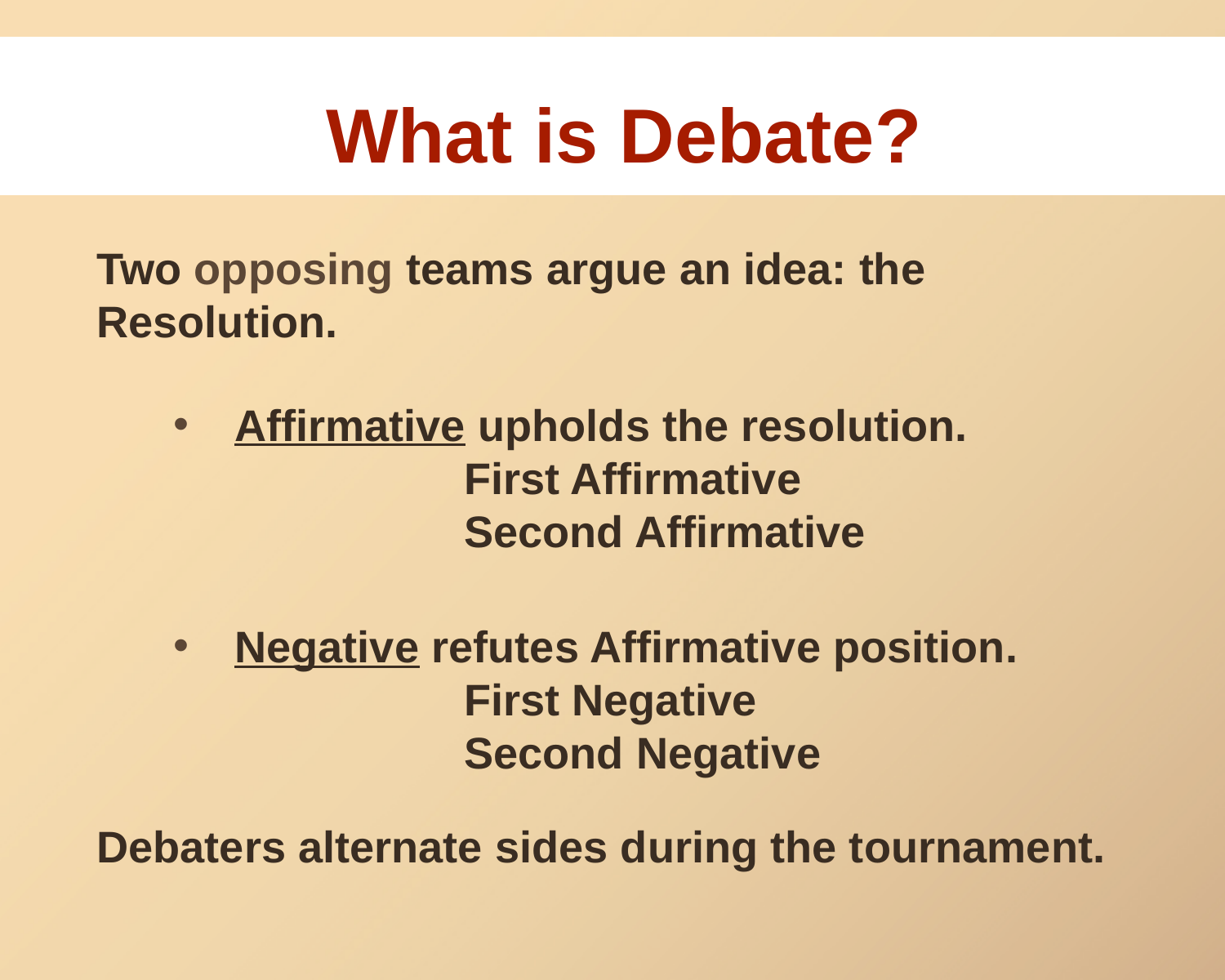

# What is Debate?
Two opposing teams argue an idea: the Resolution.

Affirmative upholds the resolution.
			First Affirmative
			Second Affirmative

Negative refutes Affirmative position.
			First Negative
			Second Negative

Debaters alternate sides during the tournament.